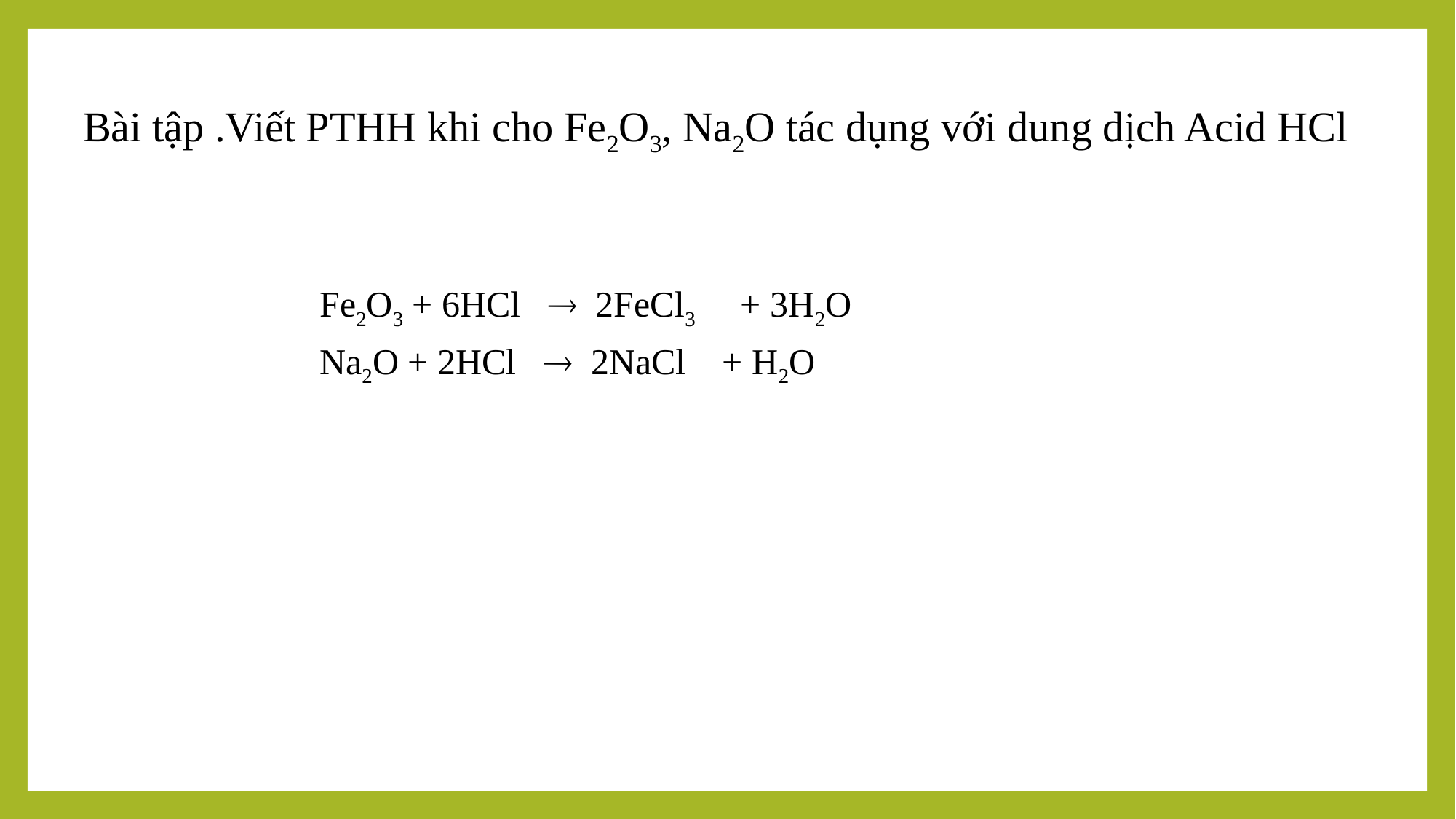

Bài tập .Viết PTHH khi cho Fe2O3, Na2O tác dụng với dung dịch Acid HCl
Fe2O3 + 6HCl   →  2FeCl3     + 3H2O
Na2O + 2HCl   →  2NaCl    + H2O